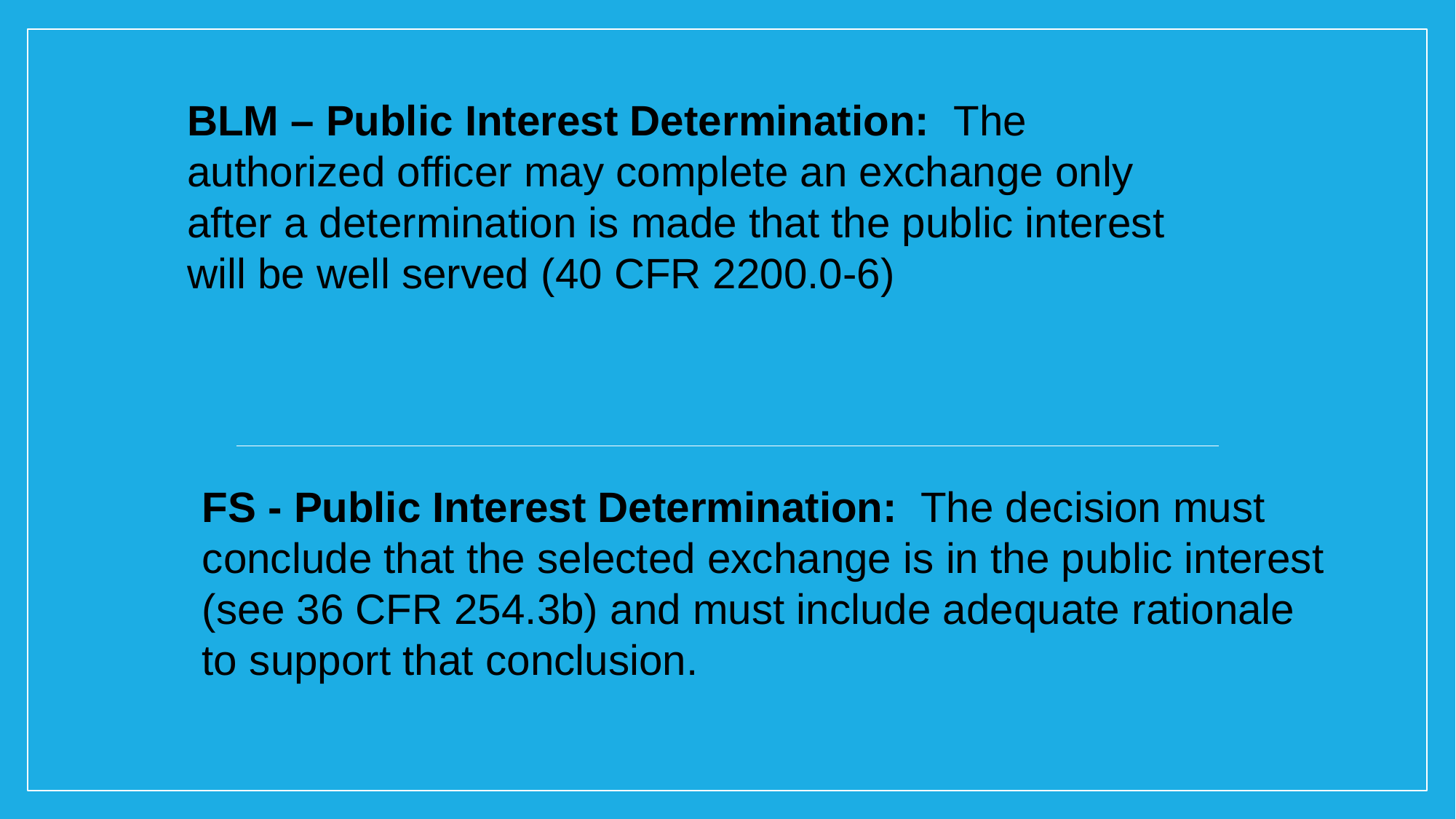

BLM – Public Interest Determination:  The authorized officer may complete an exchange only after a determination is made that the public interest will be well served (40 CFR 2200.0-6)
FS - Public Interest Determination:  The decision must conclude that the selected exchange is in the public interest (see 36 CFR 254.3b) and must include adequate rationale to support that conclusion.